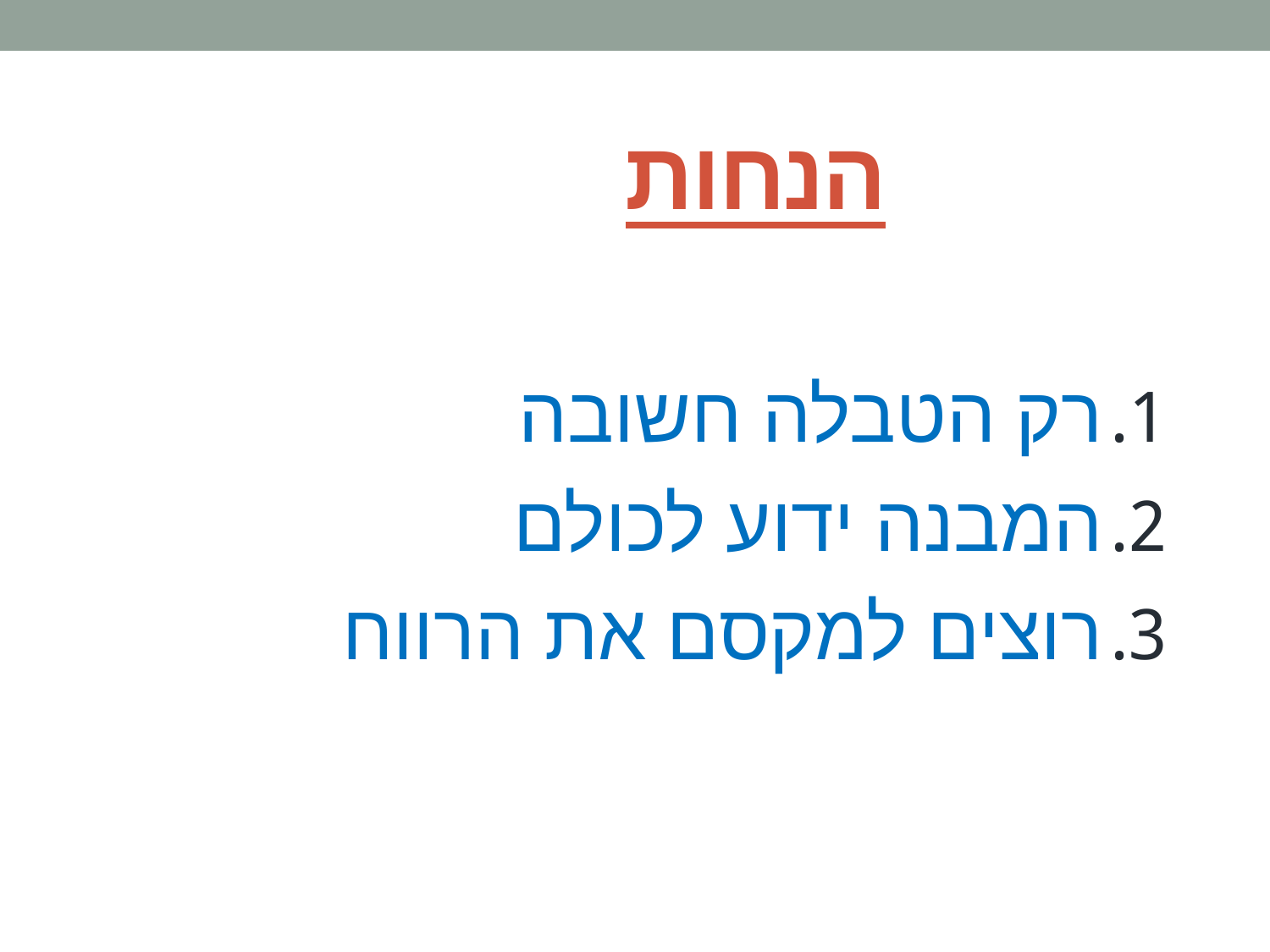

# הנחות

רק הטבלה חשובה
המבנה ידוע לכולם
רוצים למקסם את הרווח